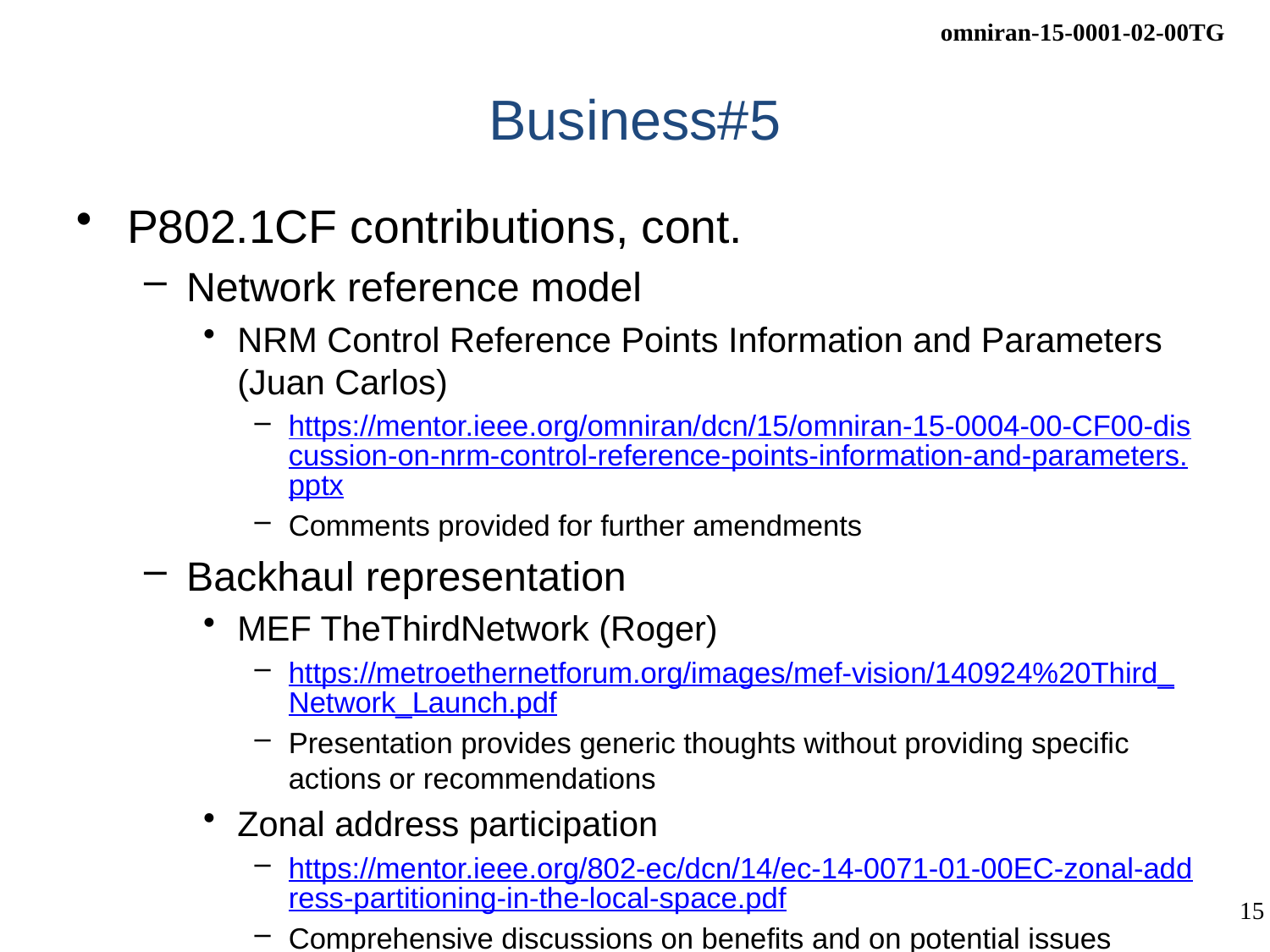

# Business#5
P802.1CF contributions, cont.
Network reference model
NRM Control Reference Points Information and Parameters (Juan Carlos)
https://mentor.ieee.org/omniran/dcn/15/omniran-15-0004-00-CF00-discussion-on-nrm-control-reference-points-information-and-parameters.pptx
Comments provided for further amendments
Backhaul representation
MEF TheThirdNetwork (Roger)
https://metroethernetforum.org/images/mef-vision/140924%20Third_Network_Launch.pdf
Presentation provides generic thoughts without providing specific actions or recommendations
Zonal address participation
https://mentor.ieee.org/802-ec/dcn/14/ec-14-0071-01-00EC-zonal-address-partitioning-in-the-local-space.pdf
Comprehensive discussions on benefits and on potential issues